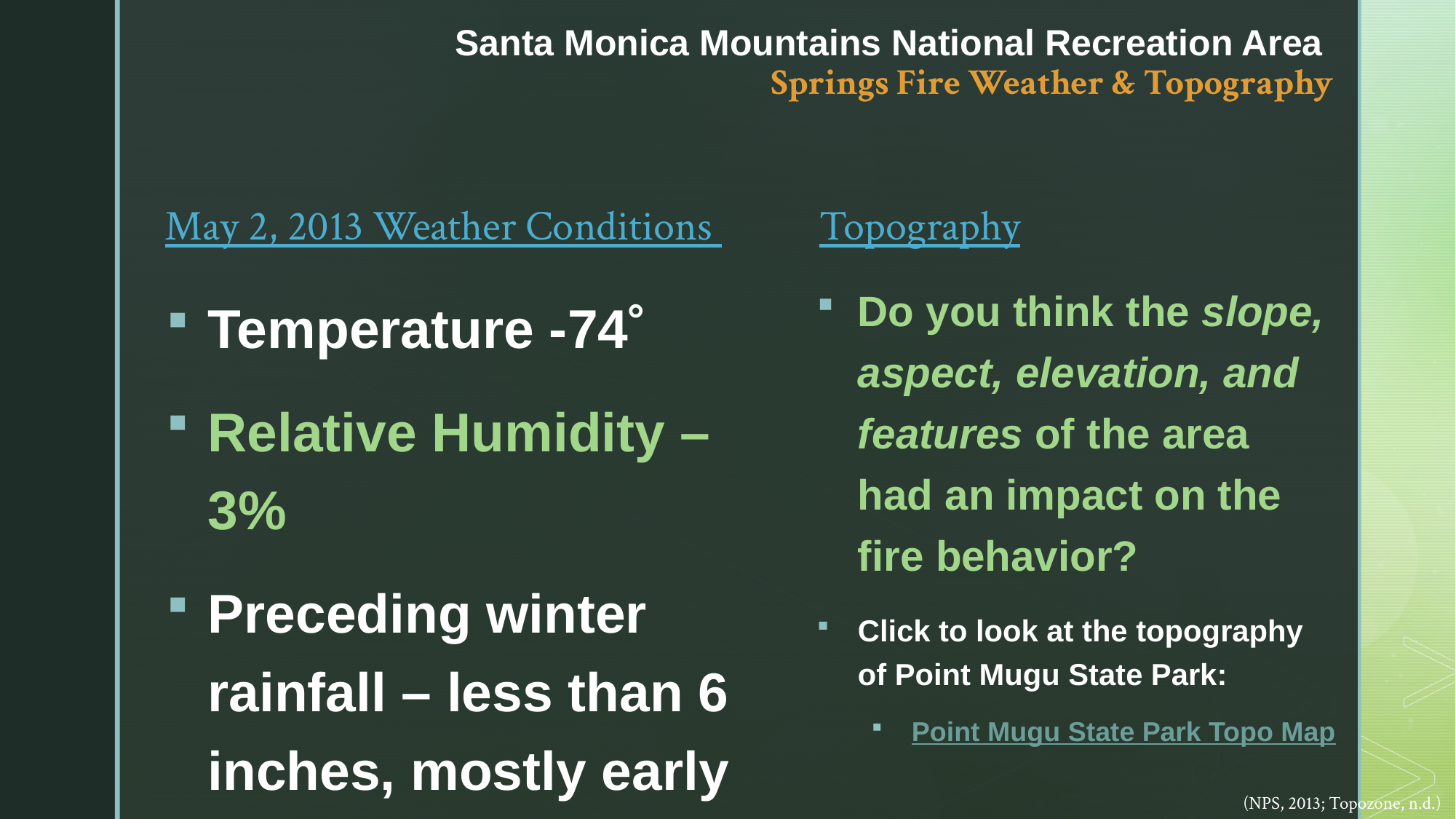

# Santa Monica Mountains National Recreation Area Springs Fire Weather & Topography
May 2, 2013 Weather Conditions
Topography
Do you think the slope, aspect, elevation, and features of the area had an impact on the fire behavior?
Click to look at the topography of Point Mugu State Park:
Point Mugu State Park Topo Map
Temperature -74˚
Relative Humidity – 3%
Preceding winter rainfall – less than 6 inches, mostly early in the season (Nov-Dec)
(NPS, 2013; Topozone, n.d.)